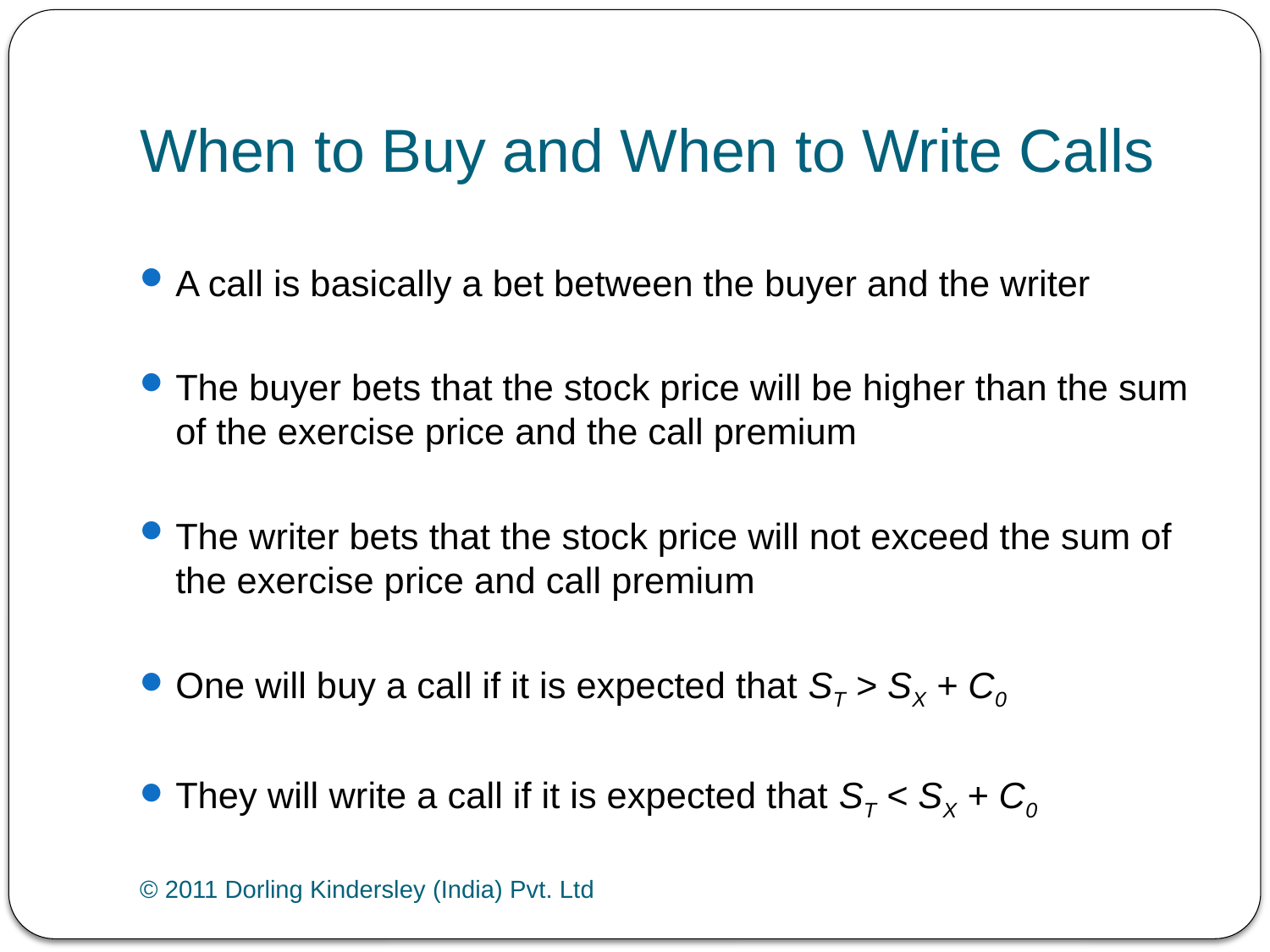

# When to Buy and When to Write Calls

A call is basically a bet between the buyer and the writer

The buyer bets that the stock price will be higher than the sum of the exercise price and the call premium

The writer bets that the stock price will not exceed the sum of the exercise price and call premium

One will buy a call if it is expected that ST > SX + C0

They will write a call if it is expected that ST < SX + C0

© 2011 Dorling Kindersley (India) Pvt. Ltd